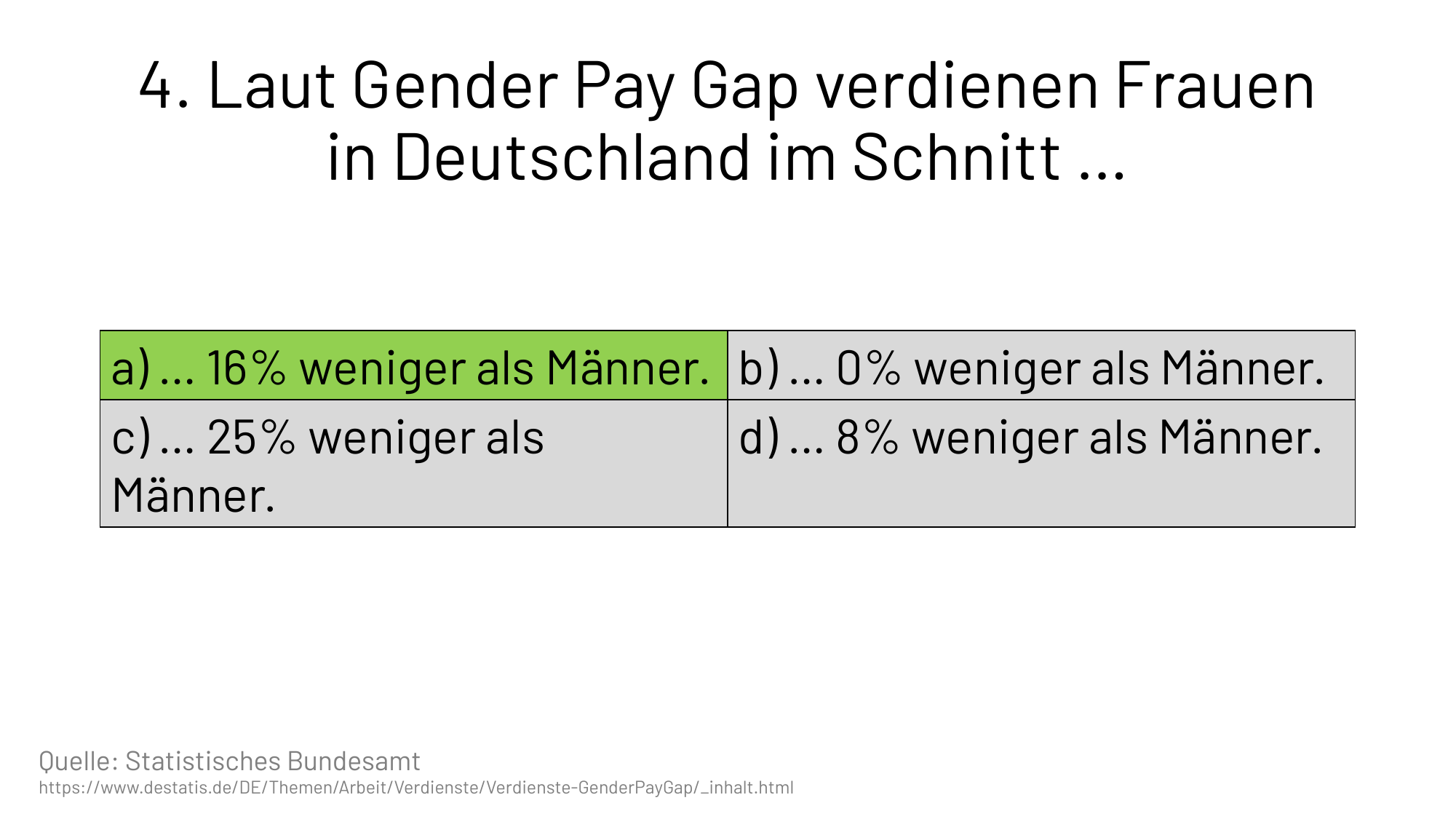

# 4. Laut Gender Pay Gap verdienen Frauen in Deutschland im Schnitt …
| a) … 16% weniger als Männer. | b) … 0% weniger als Männer. |
| --- | --- |
| c) … 25% weniger als Männer. | d) … 8% weniger als Männer. |
Quelle: Statistisches Bundesamt
https://www.destatis.de/DE/Themen/Arbeit/Verdienste/Verdienste-GenderPayGap/_inhalt.html